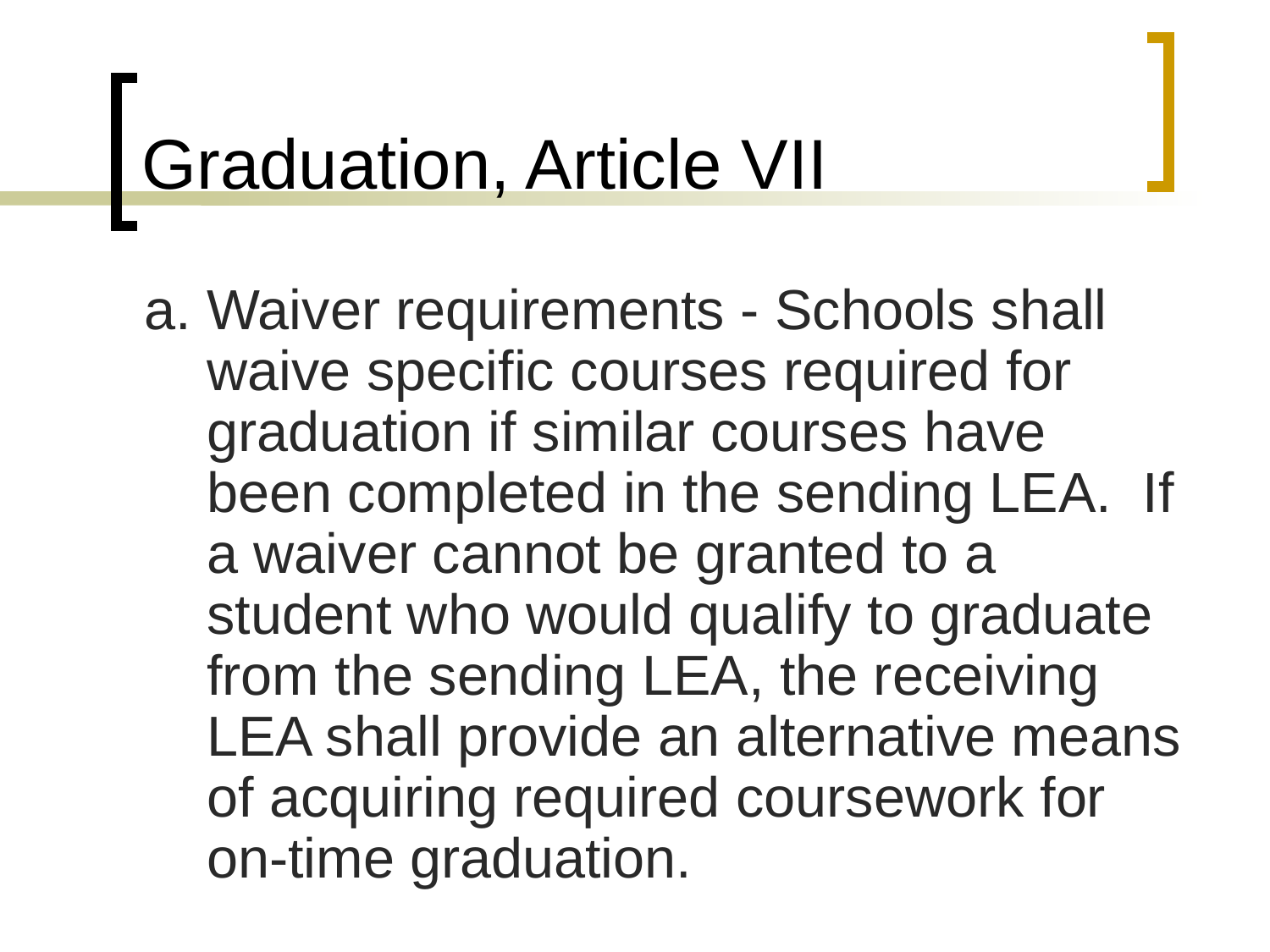

# Graduation, Article VII
a. Waiver requirements - Schools shall waive specific courses required for graduation if similar courses have been completed in the sending LEA.  If a waiver cannot be granted to a student who would qualify to graduate from the sending LEA, the receiving LEA shall provide an alternative means of acquiring required coursework for on-time graduation.